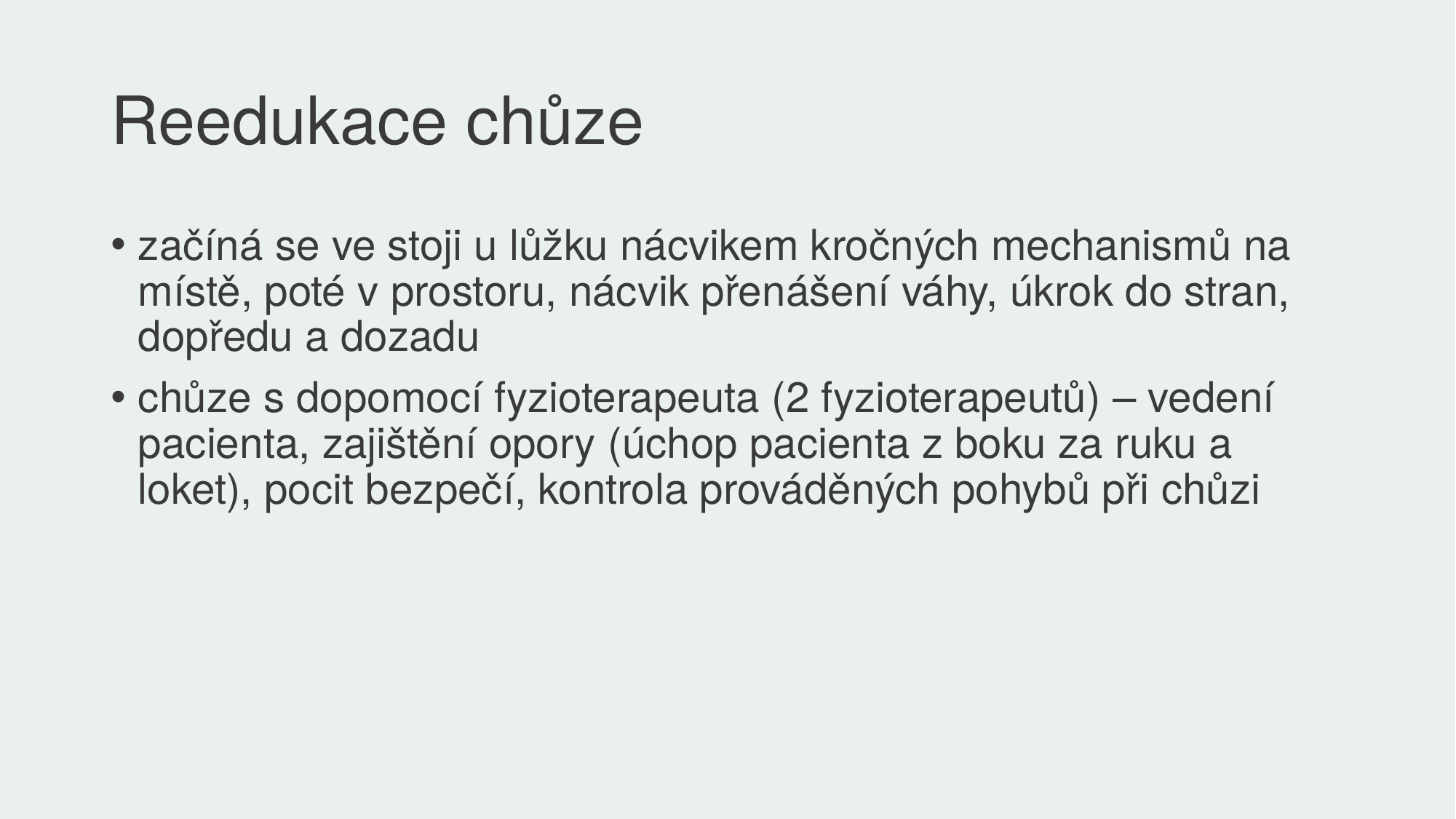

# Reedukace chůze
začíná se ve stoji u lůžku nácvikem kročných mechanismů na místě, poté v prostoru, nácvik přenášení váhy, úkrok do stran, dopředu a dozadu
chůze s dopomocí fyzioterapeuta (2 fyzioterapeutů) – vedení pacienta, zajištění opory (úchop pacienta z boku za ruku a loket), pocit bezpečí, kontrola prováděných pohybů při chůzi